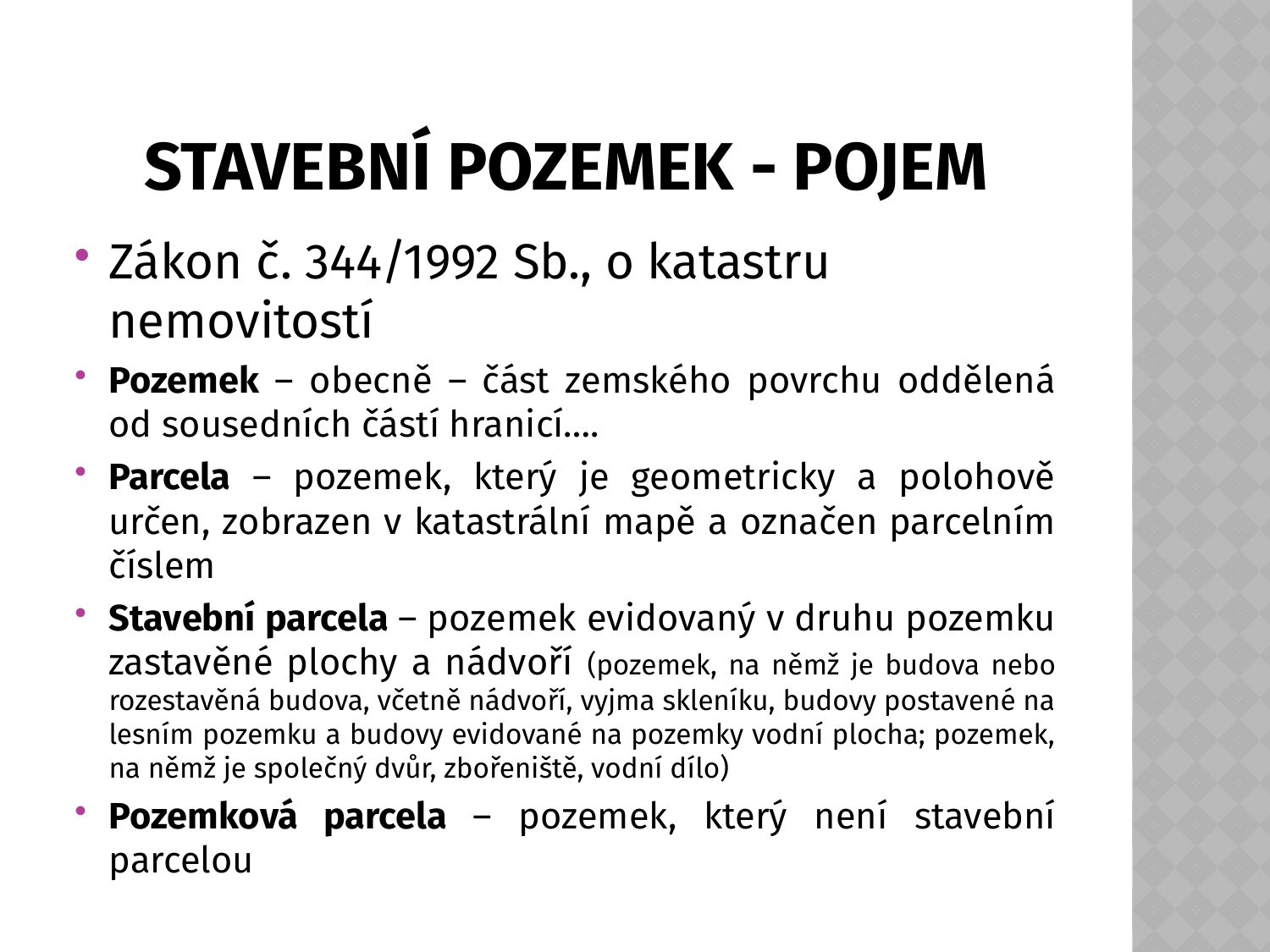

# Stavební pozemek - pojem
Zákon č. 344/1992 Sb., o katastru nemovitostí
Pozemek – obecně – část zemského povrchu oddělená od sousedních částí hranicí….
Parcela – pozemek, který je geometricky a polohově určen, zobrazen v katastrální mapě a označen parcelním číslem
Stavební parcela – pozemek evidovaný v druhu pozemku zastavěné plochy a nádvoří (pozemek, na němž je budova nebo rozestavěná budova, včetně nádvoří, vyjma skleníku, budovy postavené na lesním pozemku a budovy evidované na pozemky vodní plocha; pozemek, na němž je společný dvůr, zbořeniště, vodní dílo)
Pozemková parcela – pozemek, který není stavební parcelou